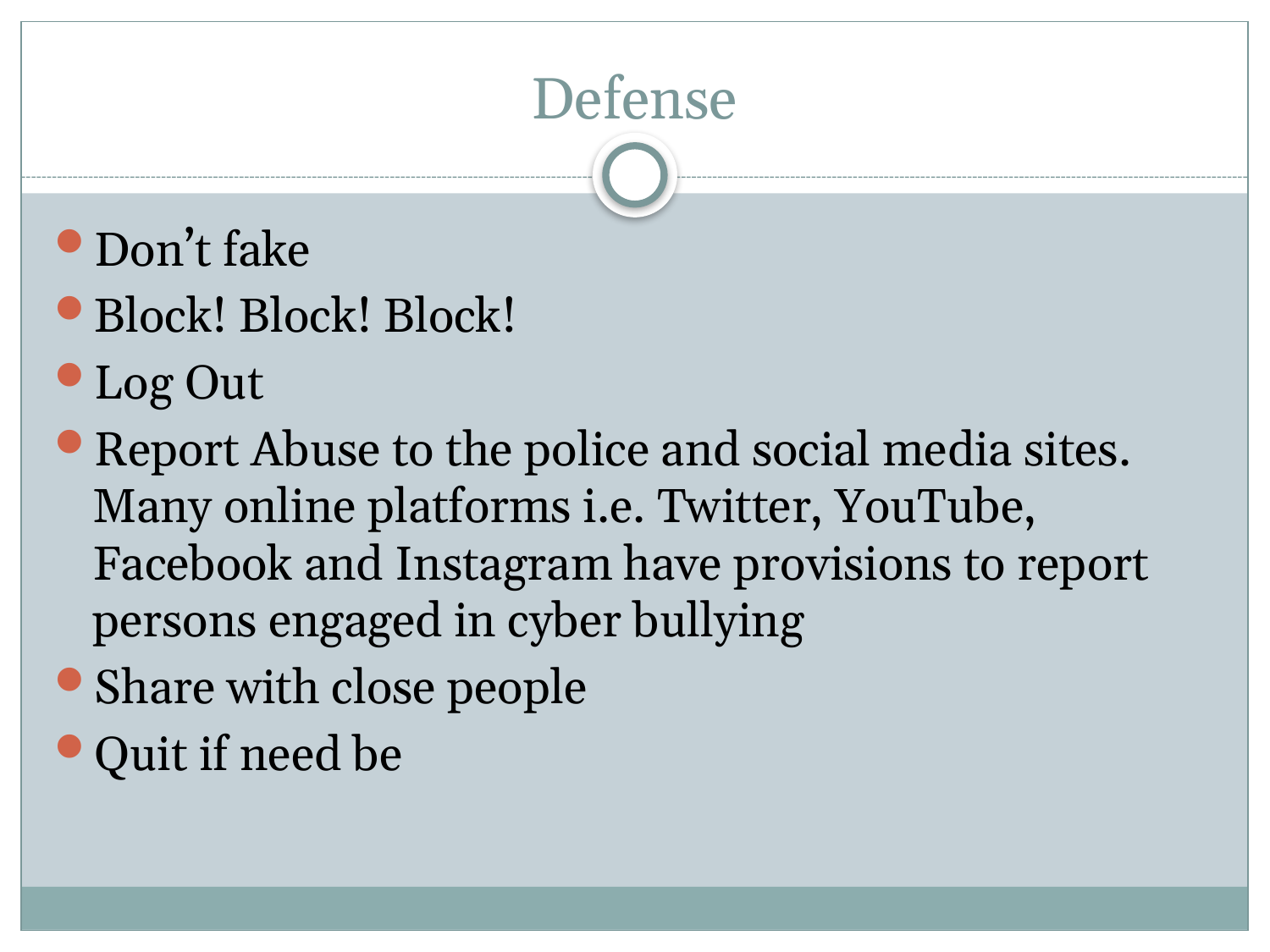

# Defense
Don’t fake
Block! Block! Block!
Log Out
Report Abuse to the police and social media sites. Many online platforms i.e. Twitter, YouTube, Facebook and Instagram have provisions to report persons engaged in cyber bullying
Share with close people
Quit if need be